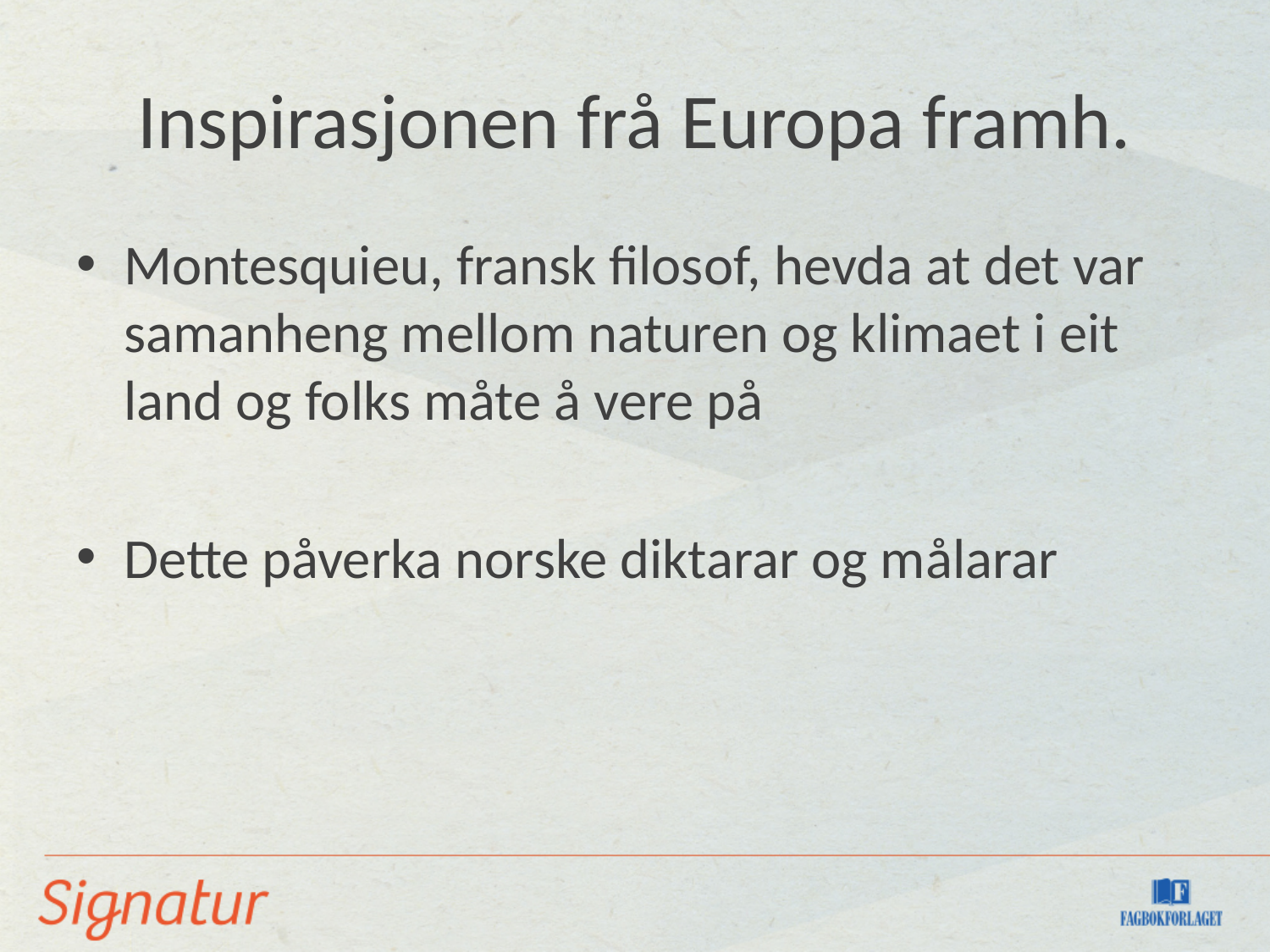

# Inspirasjonen frå Europa framh.
Montesquieu, fransk filosof, hevda at det var samanheng mellom naturen og klimaet i eit land og folks måte å vere på

Dette påverka norske diktarar og målarar